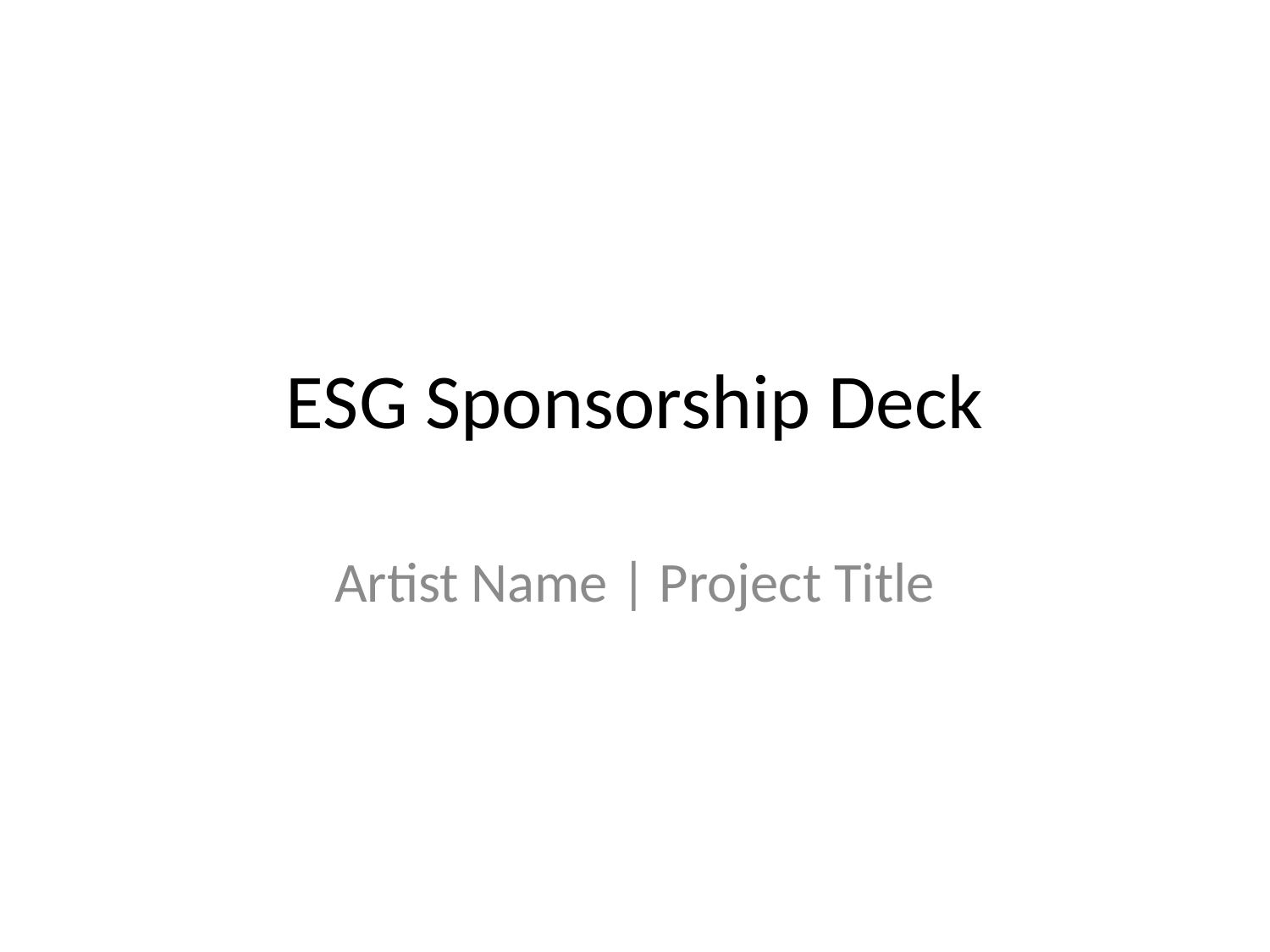

# ESG Sponsorship Deck
Artist Name | Project Title